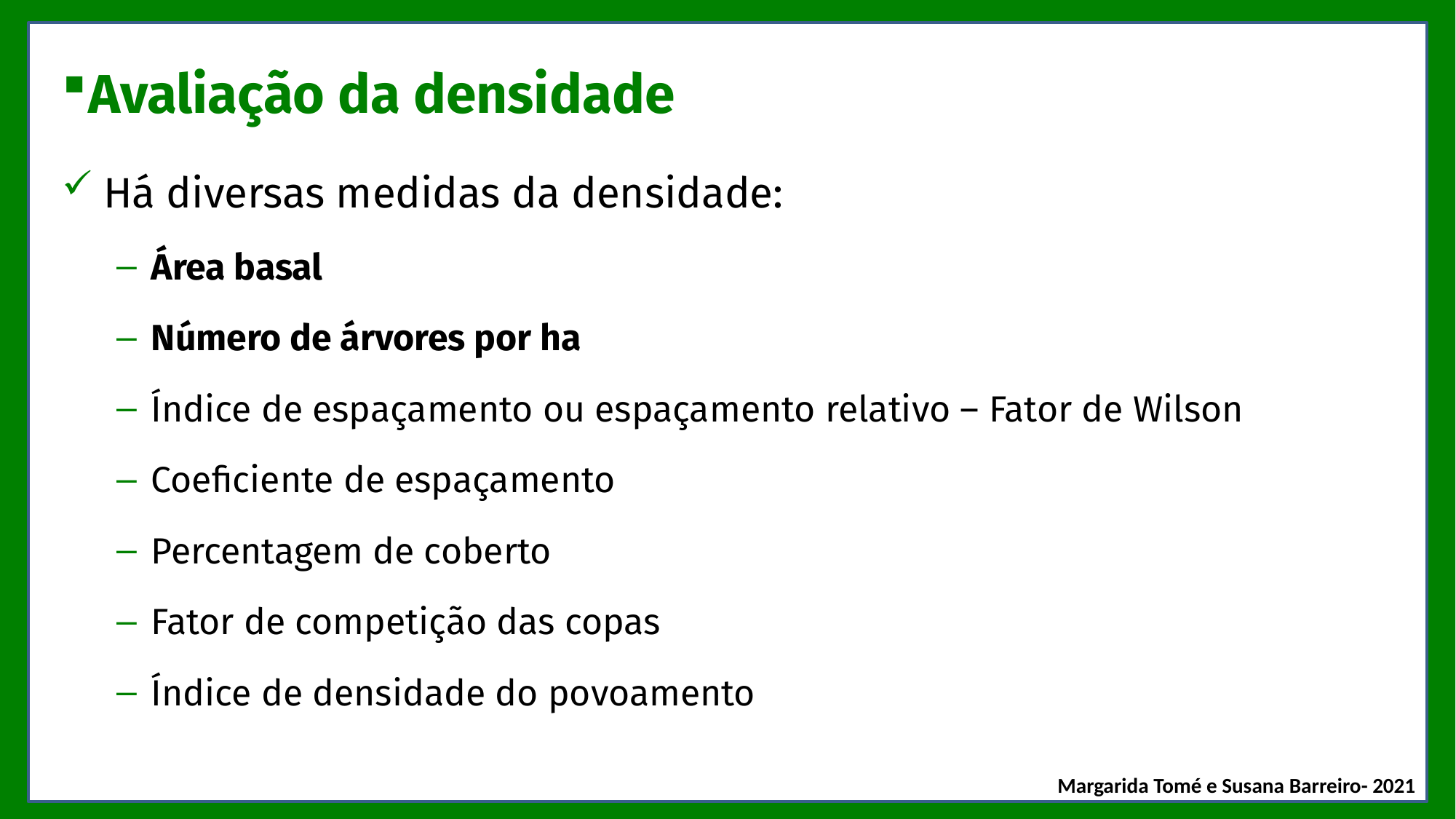

# Avaliação da densidade
Há diversas medidas da densidade:
Área basal
Número de árvores por ha
Índice de espaçamento ou espaçamento relativo – Fator de Wilson
Coeficiente de espaçamento
Percentagem de coberto
Fator de competição das copas
Índice de densidade do povoamento